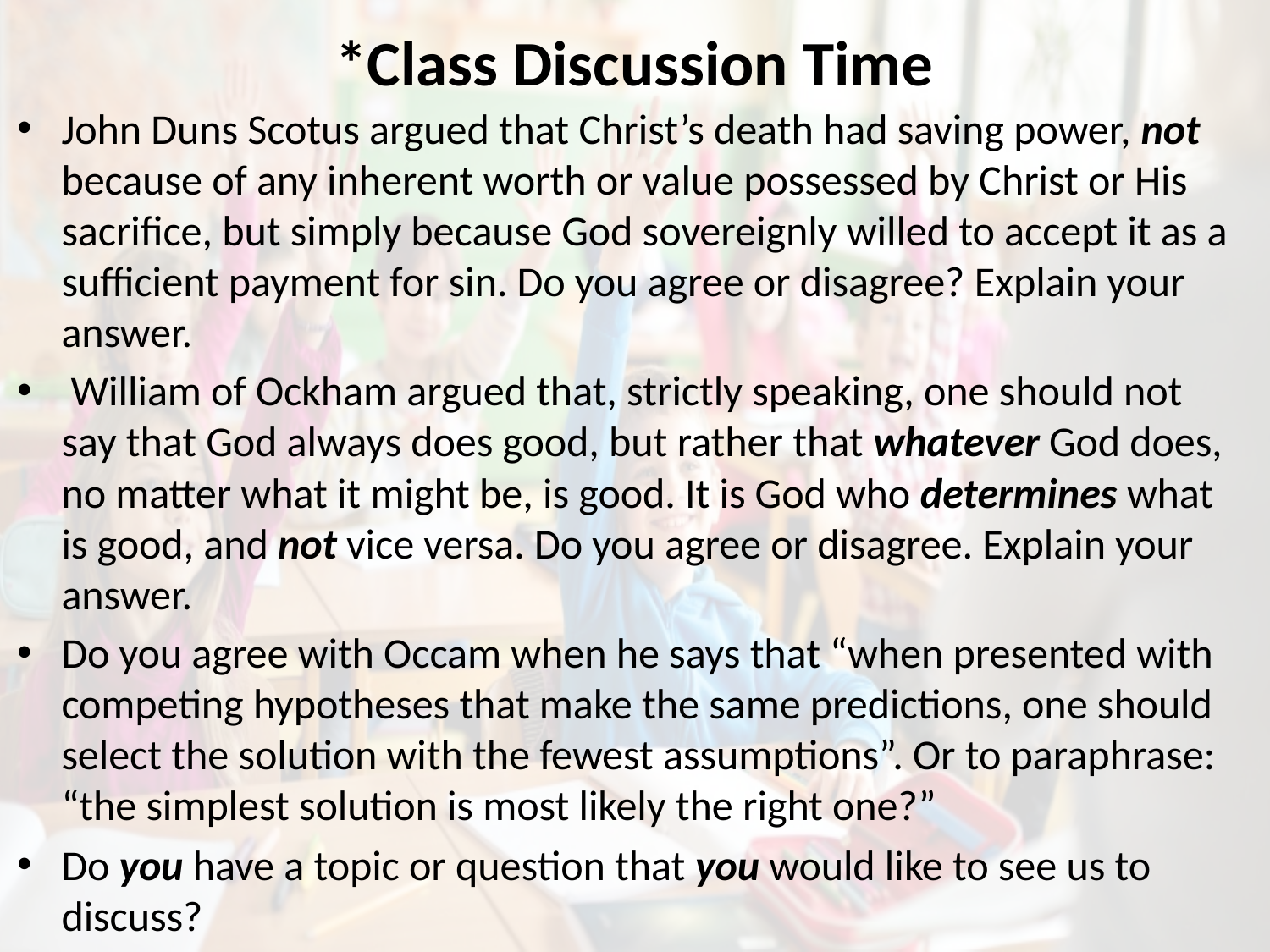

# *Class Discussion Time
John Duns Scotus argued that Christ’s death had saving power, not because of any inherent worth or value possessed by Christ or His sacrifice, but simply because God sovereignly willed to accept it as a sufficient payment for sin. Do you agree or disagree? Explain your answer.
 William of Ockham argued that, strictly speaking, one should not say that God always does good, but rather that whatever God does, no matter what it might be, is good. It is God who determines what is good, and not vice versa. Do you agree or disagree. Explain your answer.
Do you agree with Occam when he says that “when presented with competing hypotheses that make the same predictions, one should select the solution with the fewest assumptions”. Or to paraphrase: “the simplest solution is most likely the right one?”
Do you have a topic or question that you would like to see us to discuss?